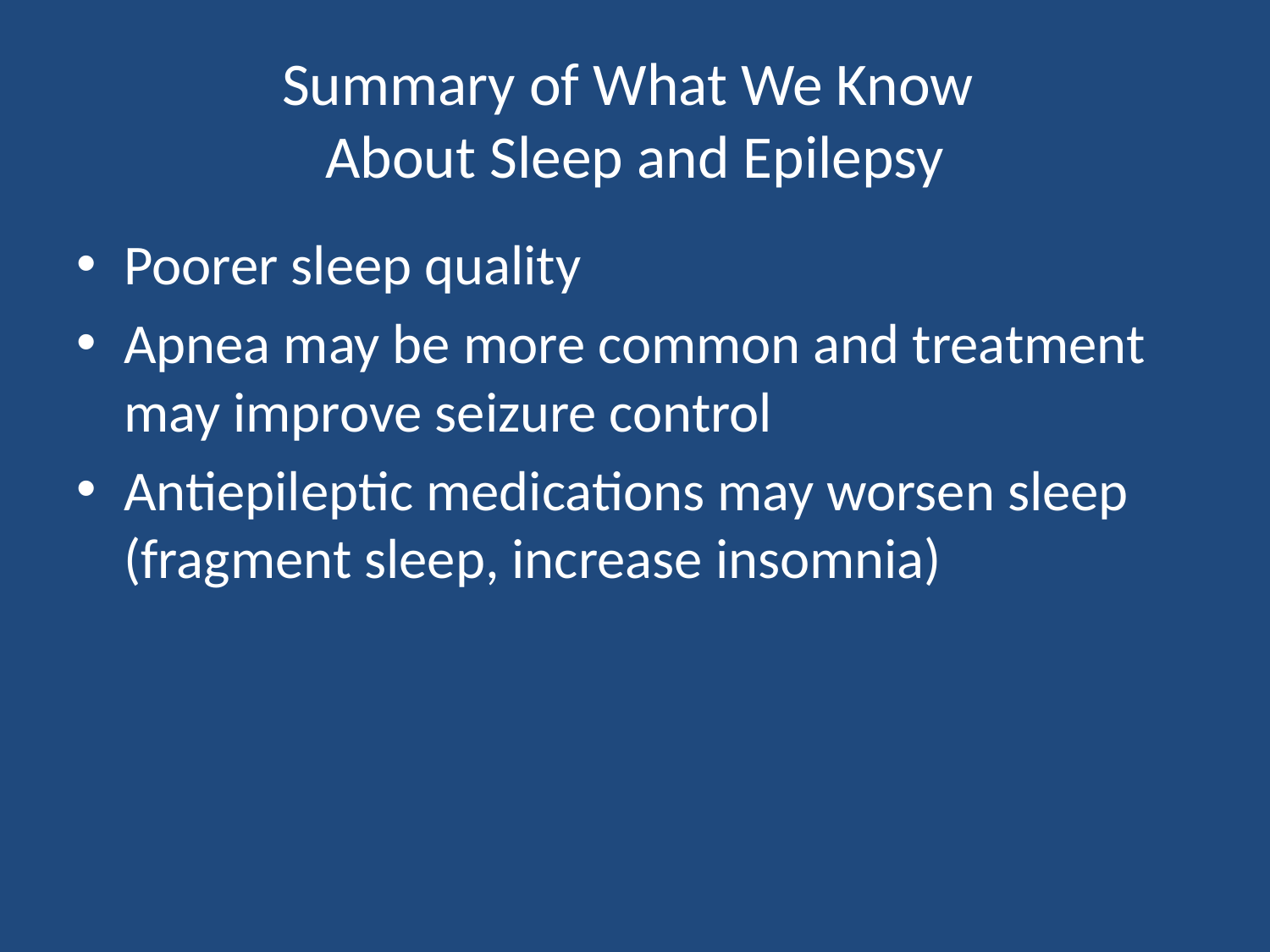

# Summary of What We Know About Sleep and Epilepsy
Poorer sleep quality
Apnea may be more common and treatment may improve seizure control
Antiepileptic medications may worsen sleep (fragment sleep, increase insomnia)